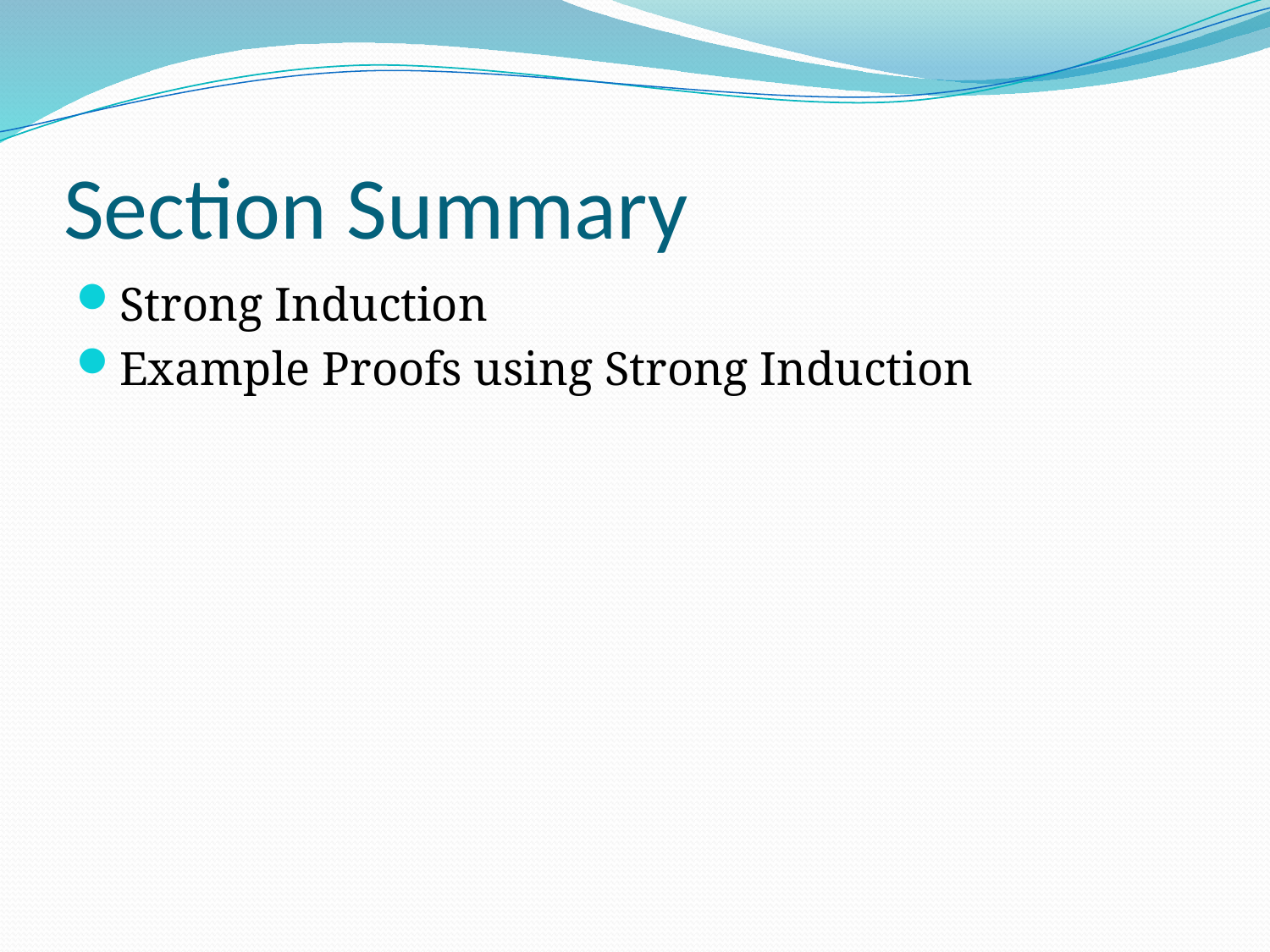

# Section Summary
Strong Induction
Example Proofs using Strong Induction